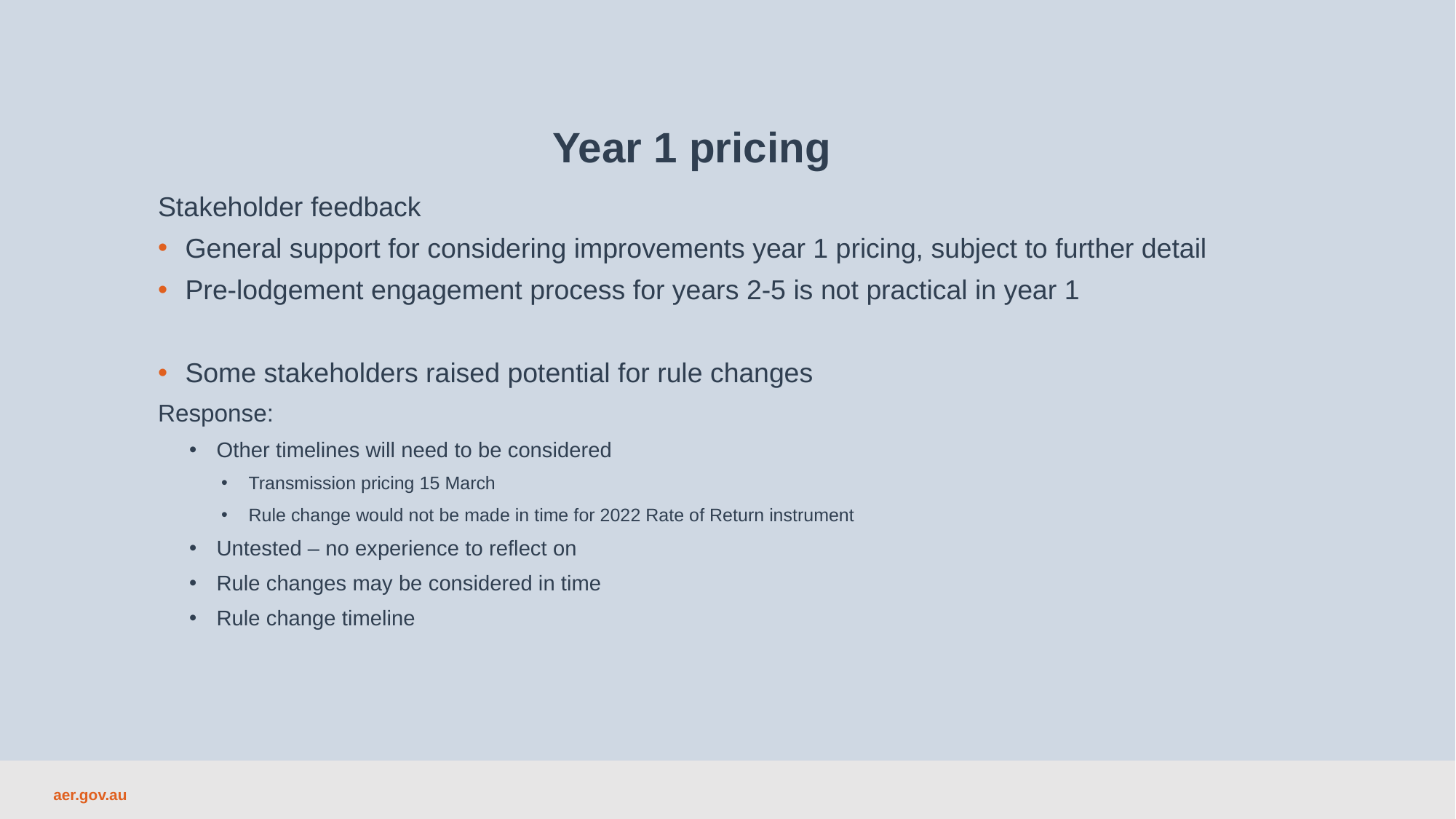

Year 1 pricing
Stakeholder feedback
General support for considering improvements year 1 pricing, subject to further detail
Pre-lodgement engagement process for years 2-5 is not practical in year 1

Some stakeholders raised potential for rule changes
Response:
Other timelines will need to be considered
Transmission pricing 15 March
Rule change would not be made in time for 2022 Rate of Return instrument
Untested – no experience to reflect on
Rule changes may be considered in time
Rule change timeline